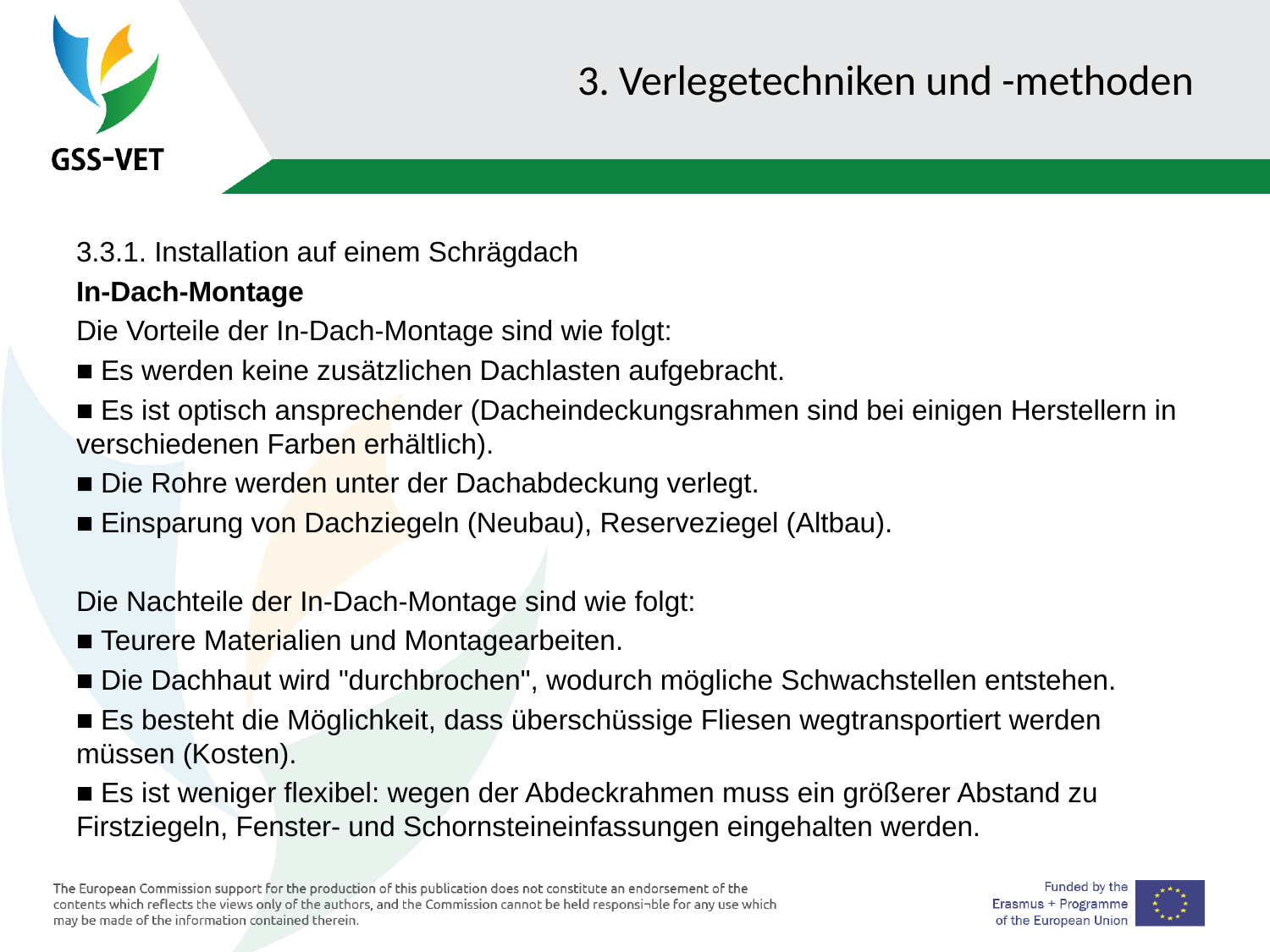

# 3. Verlegetechniken und -methoden
3.3.1. Installation auf einem Schrägdach
In-Dach-Montage
Die Vorteile der In-Dach-Montage sind wie folgt:
■ Es werden keine zusätzlichen Dachlasten aufgebracht.
■ Es ist optisch ansprechender (Dacheindeckungsrahmen sind bei einigen Herstellern in verschiedenen Farben erhältlich).
■ Die Rohre werden unter der Dachabdeckung verlegt.
■ Einsparung von Dachziegeln (Neubau), Reserveziegel (Altbau).

Die Nachteile der In-Dach-Montage sind wie folgt:
■ Teurere Materialien und Montagearbeiten.
■ Die Dachhaut wird "durchbrochen", wodurch mögliche Schwachstellen entstehen.
■ Es besteht die Möglichkeit, dass überschüssige Fliesen wegtransportiert werden müssen (Kosten).
■ Es ist weniger flexibel: wegen der Abdeckrahmen muss ein größerer Abstand zu Firstziegeln, Fenster- und Schornsteineinfassungen eingehalten werden.